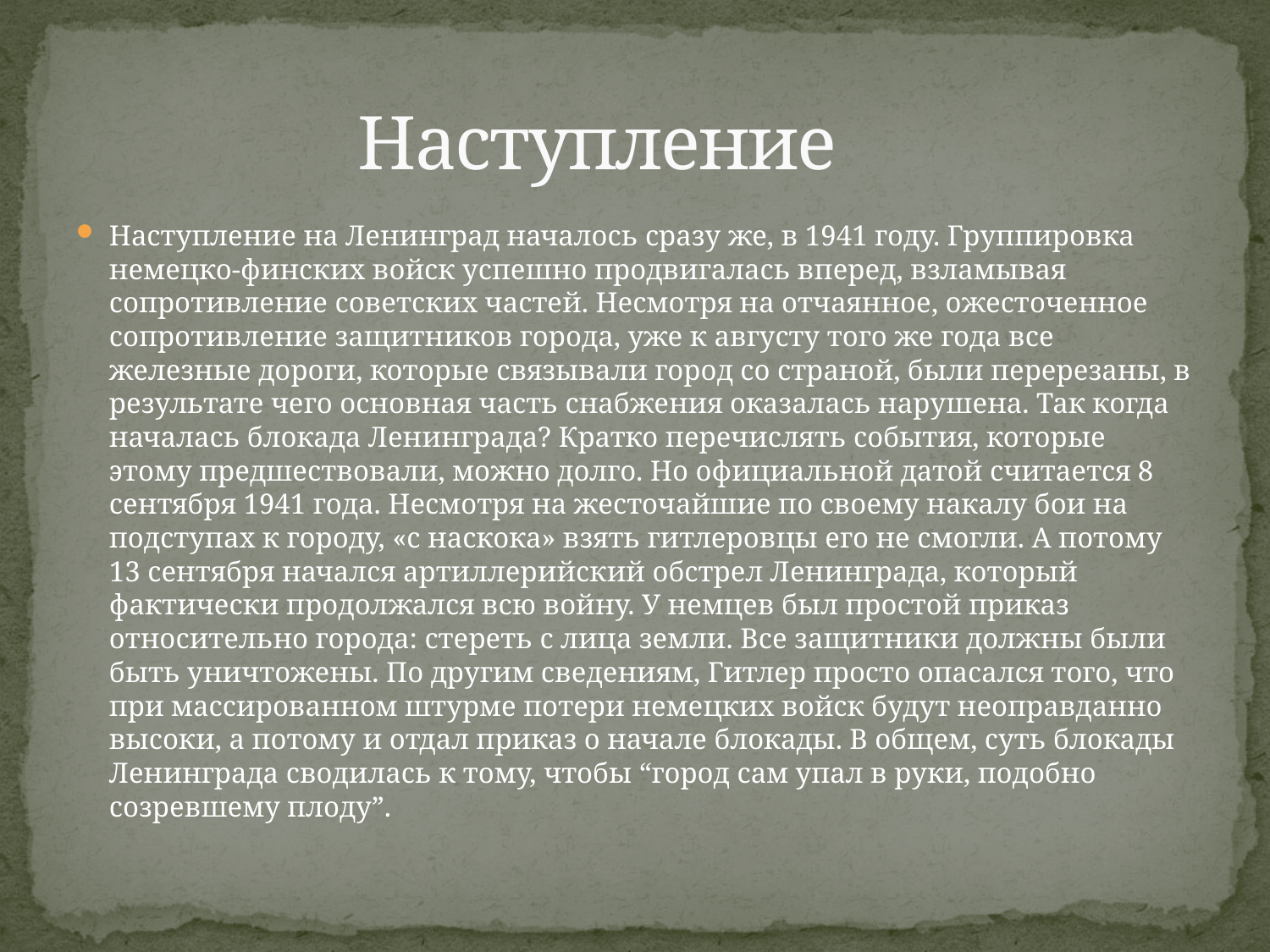

# Наступление
Наступление на Ленинград началось сразу же, в 1941 году. Группировка немецко-финских войск успешно продвигалась вперед, взламывая сопротивление советских частей. Несмотря на отчаянное, ожесточенное сопротивление защитников города, уже к августу того же года все железные дороги, которые связывали город со страной, были перерезаны, в результате чего основная часть снабжения оказалась нарушена. Так когда началась блокада Ленинграда? Кратко перечислять события, которые этому предшествовали, можно долго. Но официальной датой считается 8 сентября 1941 года. Несмотря на жесточайшие по своему накалу бои на подступах к городу, «с наскока» взять гитлеровцы его не смогли. А потому 13 сентября начался артиллерийский обстрел Ленинграда, который фактически продолжался всю войну. У немцев был простой приказ относительно города: стереть с лица земли. Все защитники должны были быть уничтожены. По другим сведениям, Гитлер просто опасался того, что при массированном штурме потери немецких войск будут неоправданно высоки, а потому и отдал приказ о начале блокады. В общем, суть блокады Ленинграда сводилась к тому, чтобы “город сам упал в руки, подобно созревшему плоду”.